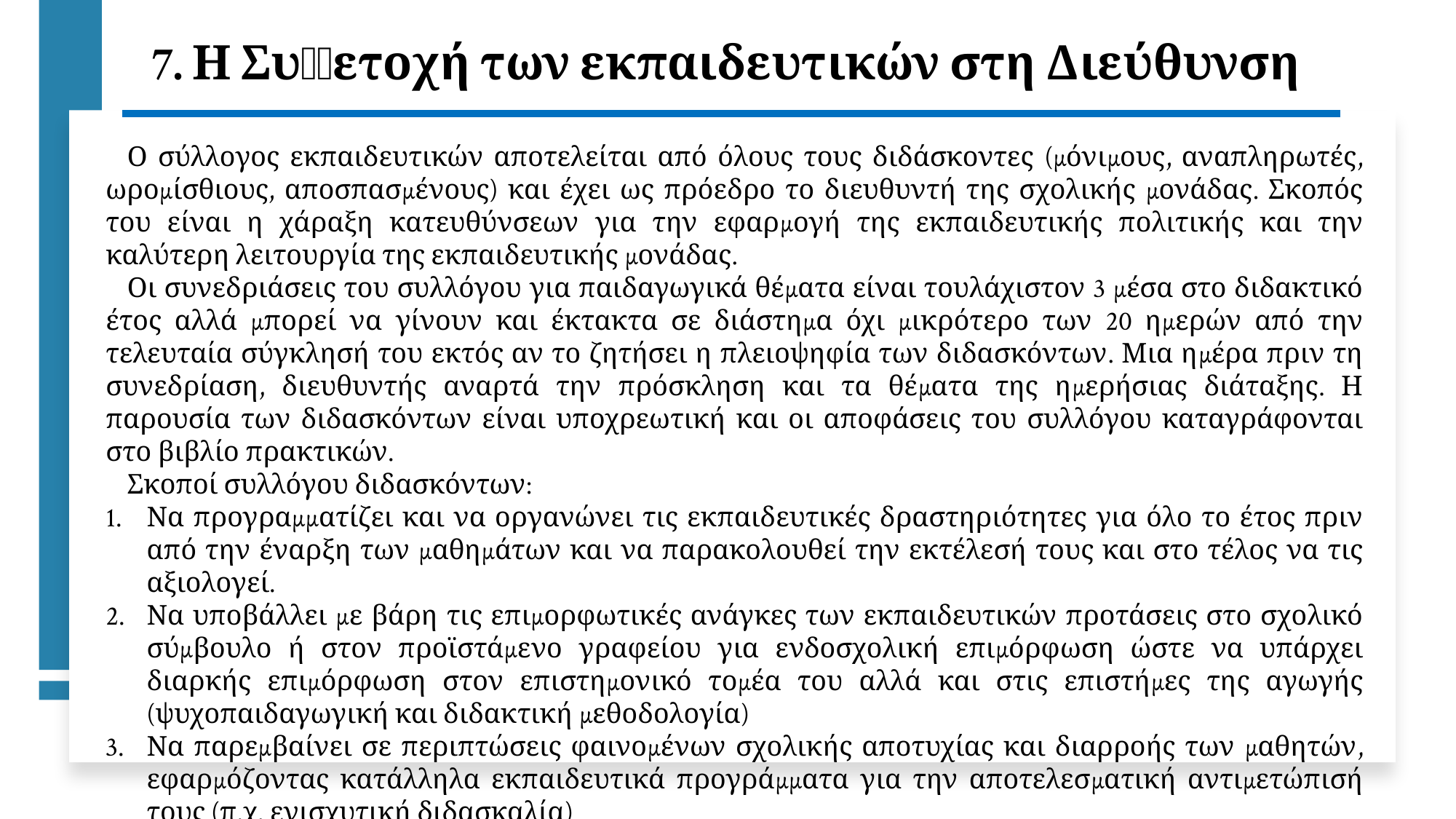

7. Η Συμμετοχή των εκπαιδευτικών στη Διεύθυνση

Ο σύλλογος εκπαιδευτικών αποτελείται από όλους τους διδάσκοντες (μόνιμους, αναπληρωτές, ωρομίσθιους, αποσπασμένους) και έχει ως πρόεδρο το διευθυντή της σχολικής μονάδας. Σκοπός του είναι η χάραξη κατευθύνσεων για την εφαρμογή της εκπαιδευτικής πολιτικής και την καλύτερη λειτουργία της εκπαιδευτικής μονάδας.
Οι συνεδριάσεις του συλλόγου για παιδαγωγικά θέματα είναι τουλάχιστον 3 μέσα στο διδακτικό έτος αλλά μπορεί να γίνουν και έκτακτα σε διάστημα όχι μικρότερο των 20 ημερών από την τελευταία σύγκλησή του εκτός αν το ζητήσει η πλειοψηφία των διδασκόντων. Μια ημέρα πριν τη συνεδρίαση, διευθυντής αναρτά την πρόσκληση και τα θέματα της ημερήσιας διάταξης. Η παρουσία των διδασκόντων είναι υποχρεωτική και οι αποφάσεις του συλλόγου καταγράφονται στο βιβλίο πρακτικών.
Σκοποί συλλόγου διδασκόντων:
Να προγραμματίζει και να οργανώνει τις εκπαιδευτικές δραστηριότητες για όλο το έτος πριν από την έναρξη των μαθημάτων και να παρακολουθεί την εκτέλεσή τους και στο τέλος να τις αξιολογεί.
Να υποβάλλει με βάρη τις επιμορφωτικές ανάγκες των εκπαιδευτικών προτάσεις στο σχολικό σύμβουλο ή στον προϊστάμενο γραφείου για ενδοσχολική επιμόρφωση ώστε να υπάρχει διαρκής επιμόρφωση στον επιστημονικό τομέα του αλλά και στις επιστήμες της αγωγής (ψυχοπαιδαγωγική και διδακτική μεθοδολογία)
Να παρεμβαίνει σε περιπτώσεις φαινομένων σχολικής αποτυχίας και διαρροής των μαθητών, εφαρμόζοντας κατάλληλα εκπαιδευτικά προγράμματα για την αποτελεσματική αντιμετώπισή τους (π.χ. ενισχυτική διδασκαλία)
Να ανανεώνει και να αξιοποιεί τα διατιθέμενα εποπτικά μέσα και τη σύγχρονη τεχνολογία στη διδακτική πράξη για την αποτελεσματικότερη άσκηση του εκπαιδευτικού έργου.